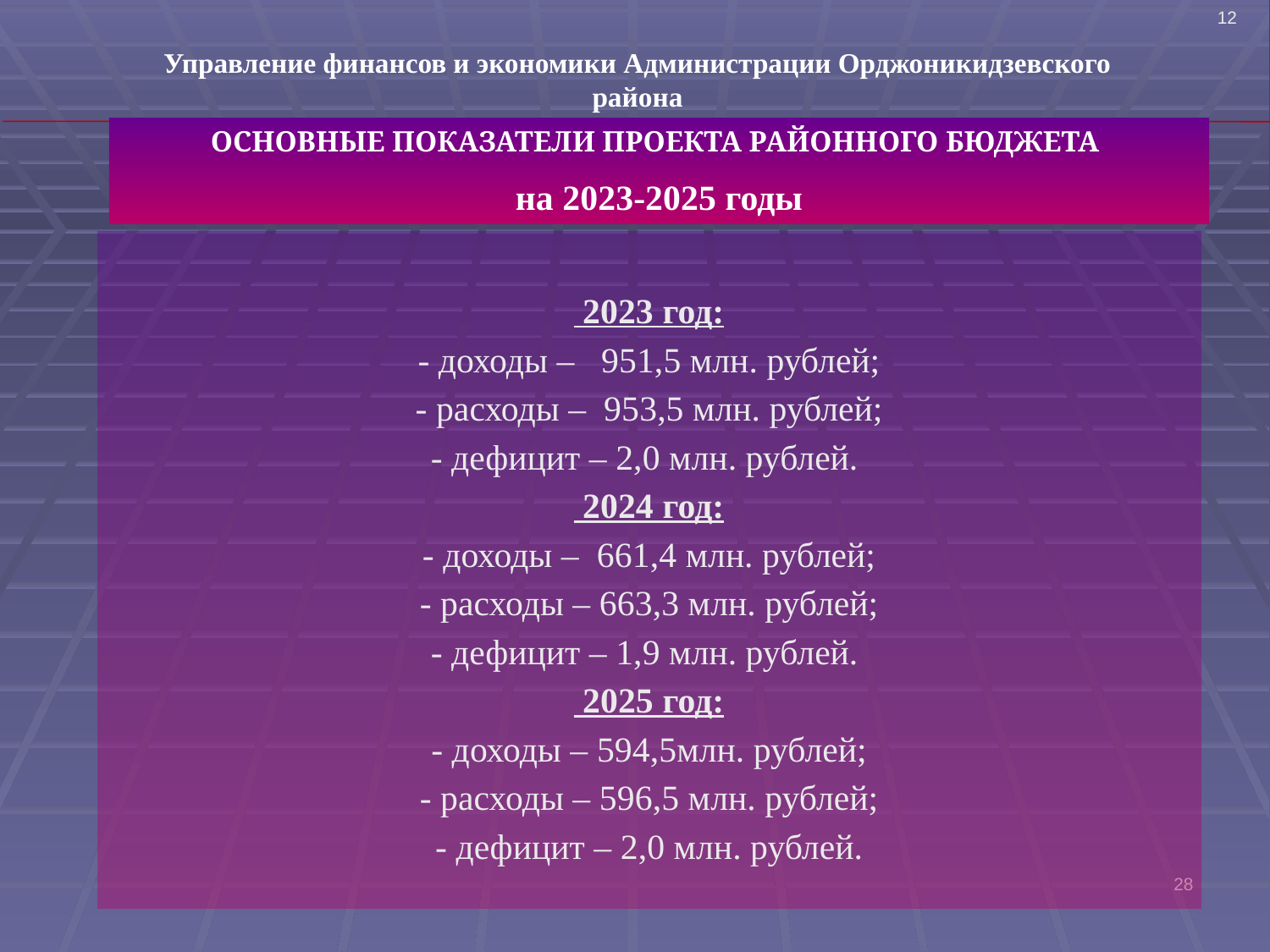

12
Управление финансов и экономики Администрации Орджоникидзевского района
ОСНОВНЫЕ ПОКАЗАТЕЛИ ПРОЕКТА РАЙОННОГО БЮДЖЕТА
на 2023-2025 годы

 2023 год:
- доходы –   951,5 млн. рублей;
- расходы –  953,5 млн. рублей;
- дефицит – 2,0 млн. рублей.
 2024 год:
- доходы –  661,4 млн. рублей;
- расходы – 663,3 млн. рублей;
- дефицит – 1,9 млн. рублей.
 2025 год:
- доходы – 594,5млн. рублей;
- расходы – 596,5 млн. рублей;
- дефицит – 2,0 млн. рублей.

28